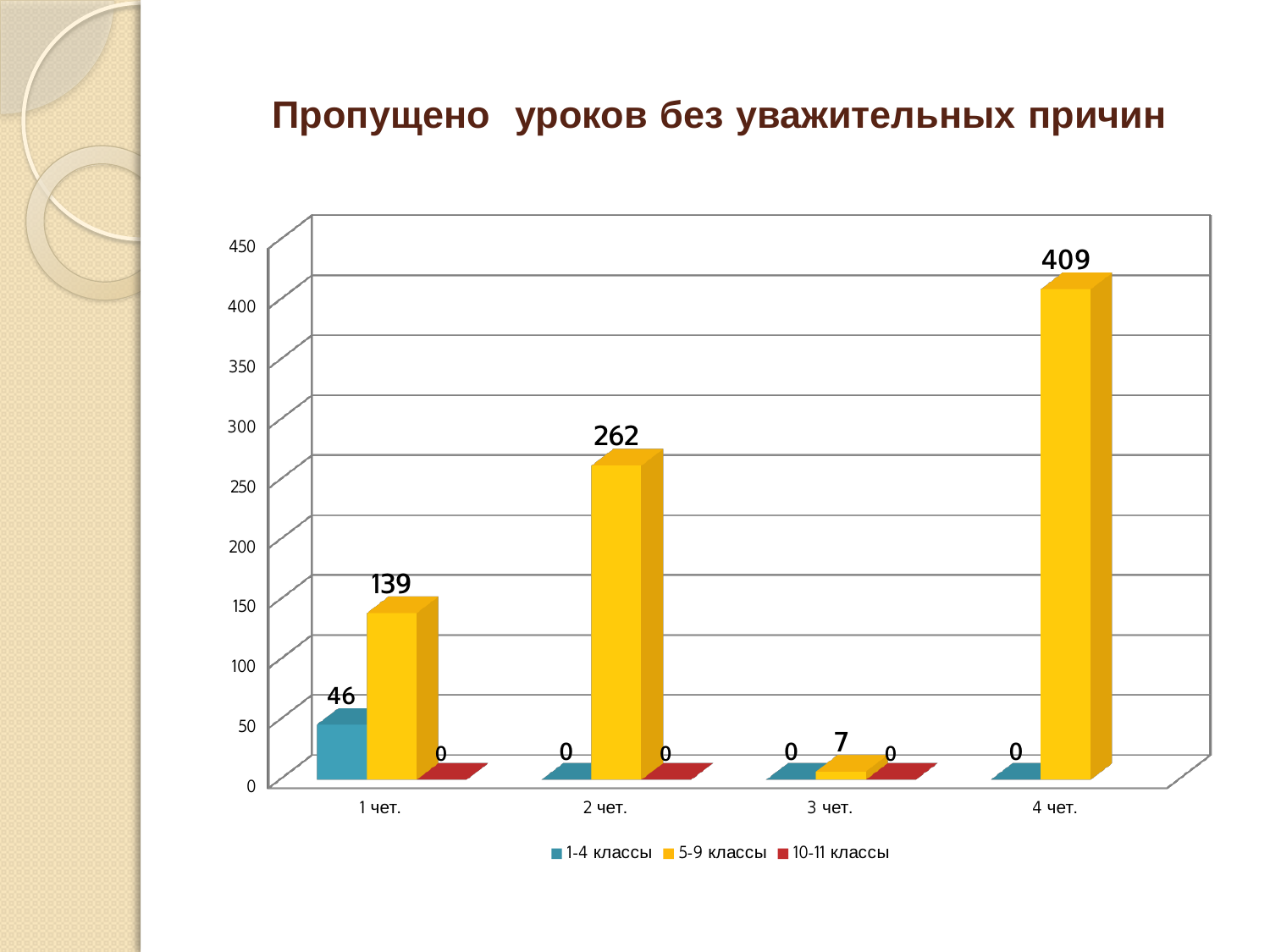

# Пропущено  уроков без уважительных причин

[unsupported chart]